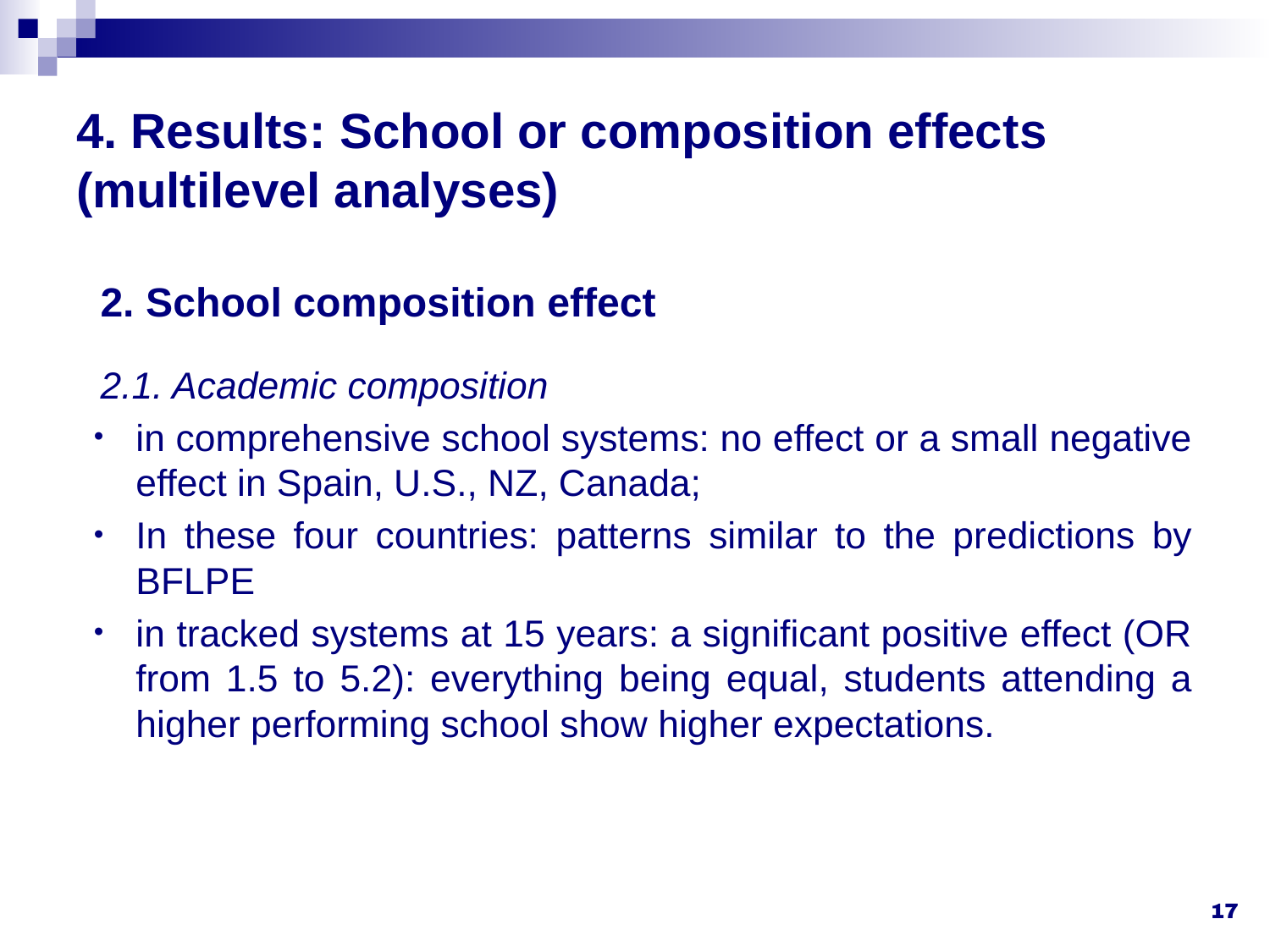

# 4. Results: School or composition effects (multilevel analyses)
2. School composition effect

2.1. Academic composition
in comprehensive school systems: no effect or a small negative effect in Spain, U.S., NZ, Canada;
In these four countries: patterns similar to the predictions by BFLPE
in tracked systems at 15 years: a significant positive effect (OR from 1.5 to 5.2): everything being equal, students attending a higher performing school show higher expectations.

17